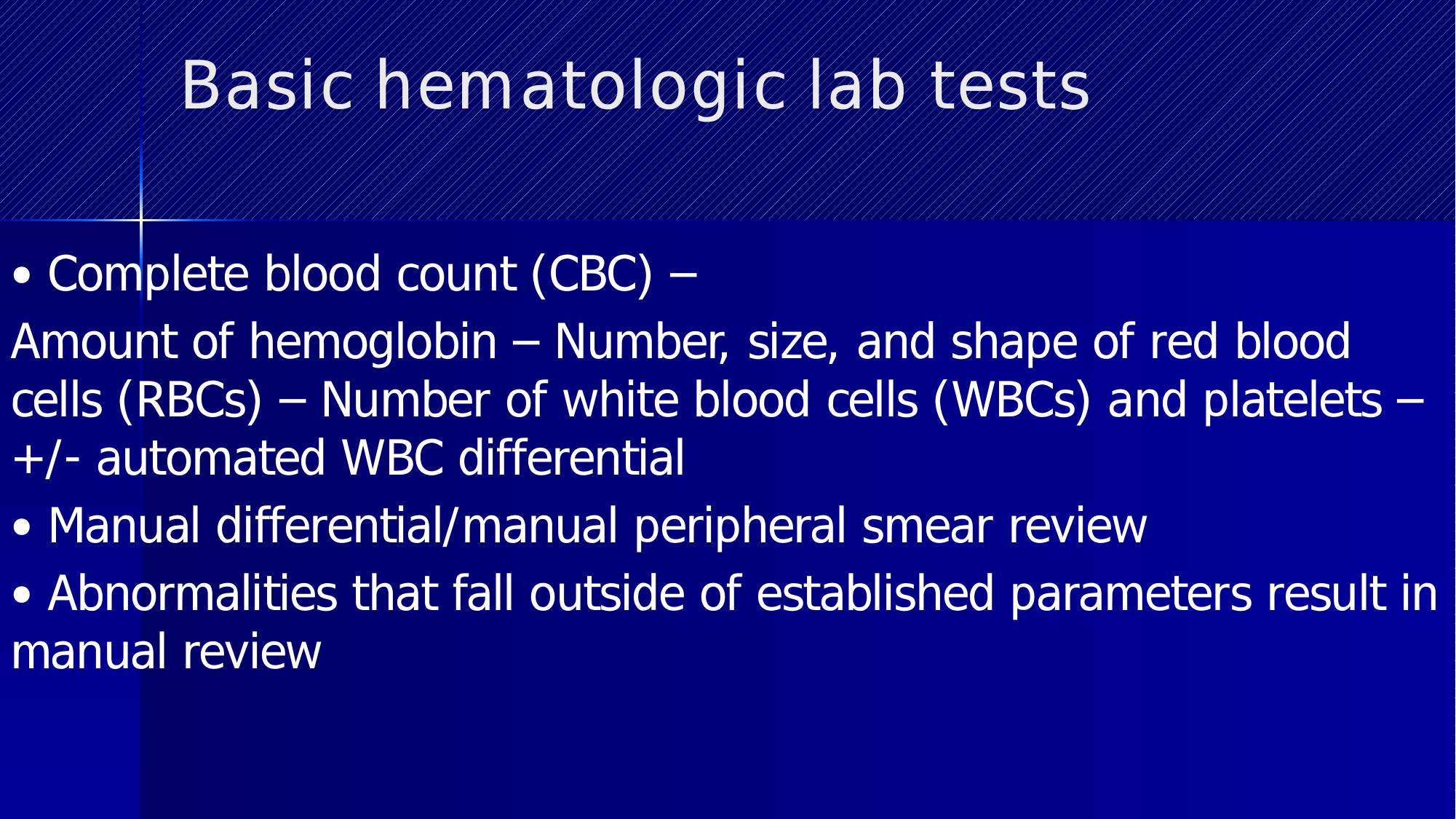

# Basic hematologic lab tests
• Complete blood count (CBC) –
Amount of hemoglobin – Number, size, and shape of red blood cells (RBCs) – Number of white blood cells (WBCs) and platelets – +/- automated WBC differential
• Manual differential/manual peripheral smear review
• Abnormalities that fall outside of established parameters result in manual review